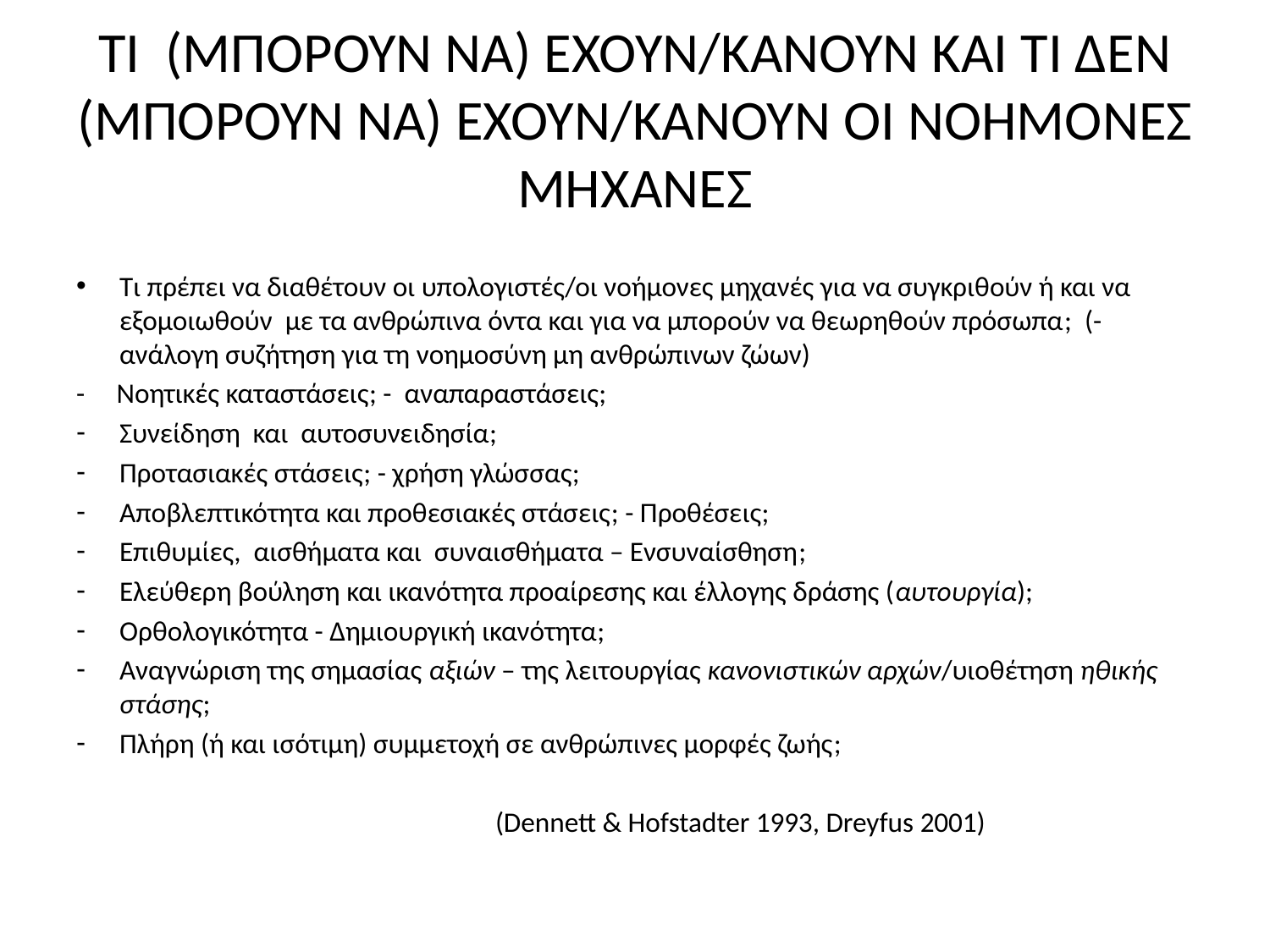

# TI  (MΠΟΡΟΥΝ ΝΑ) ΕΧΟΥΝ/ΚΑΝΟΥΝ ΚΑΙ ΤΙ ΔΕΝ (ΜΠΟΡΟΥΝ ΝΑ) ΕΧΟΥΝ/ΚΑΝΟΥΝ ΟΙ ΝΟΗΜΟΝΕΣ ΜΗΧΑΝΕΣ

Τι πρέπει να διαθέτουν οι υπολογιστές/οι νοήμονες μηχανές για να συγκριθούν ή και να εξομοιωθούν  με τα ανθρώπινα όντα και για να μπορούν να θεωρηθούν πρόσωπα;  (- ανάλογη συζήτηση για τη νοημοσύνη μη ανθρώπινων ζώων)
-     Νοητικές καταστάσεις; -  αναπαραστάσεις;
Συνείδηση  και  αυτοσυνειδησία;
Προτασιακές στάσεις; - χρήση γλώσσας;
Aποβλεπτικότητα και προθεσιακές στάσεις; - Προθέσεις;
Επιθυμίες,  αισθήματα και  συναισθήματα – Ενσυναίσθηση;
Ελεύθερη βούληση και ικανότητα προαίρεσης και έλλογης δράσης (αυτουργία);
Oρθολογικότητα - Δημιουργική ικανότητα;
Αναγνώριση της σημασίας αξιών – της λειτουργίας κανονιστικών αρχών/υιοθέτηση ηθικής στάσης;
Πλήρη (ή και ισότιμη) συμμετοχή σε ανθρώπινες μορφές ζωής;

                                                                  (Dennett & Hofstadter 1993, Dreyfus 2001)